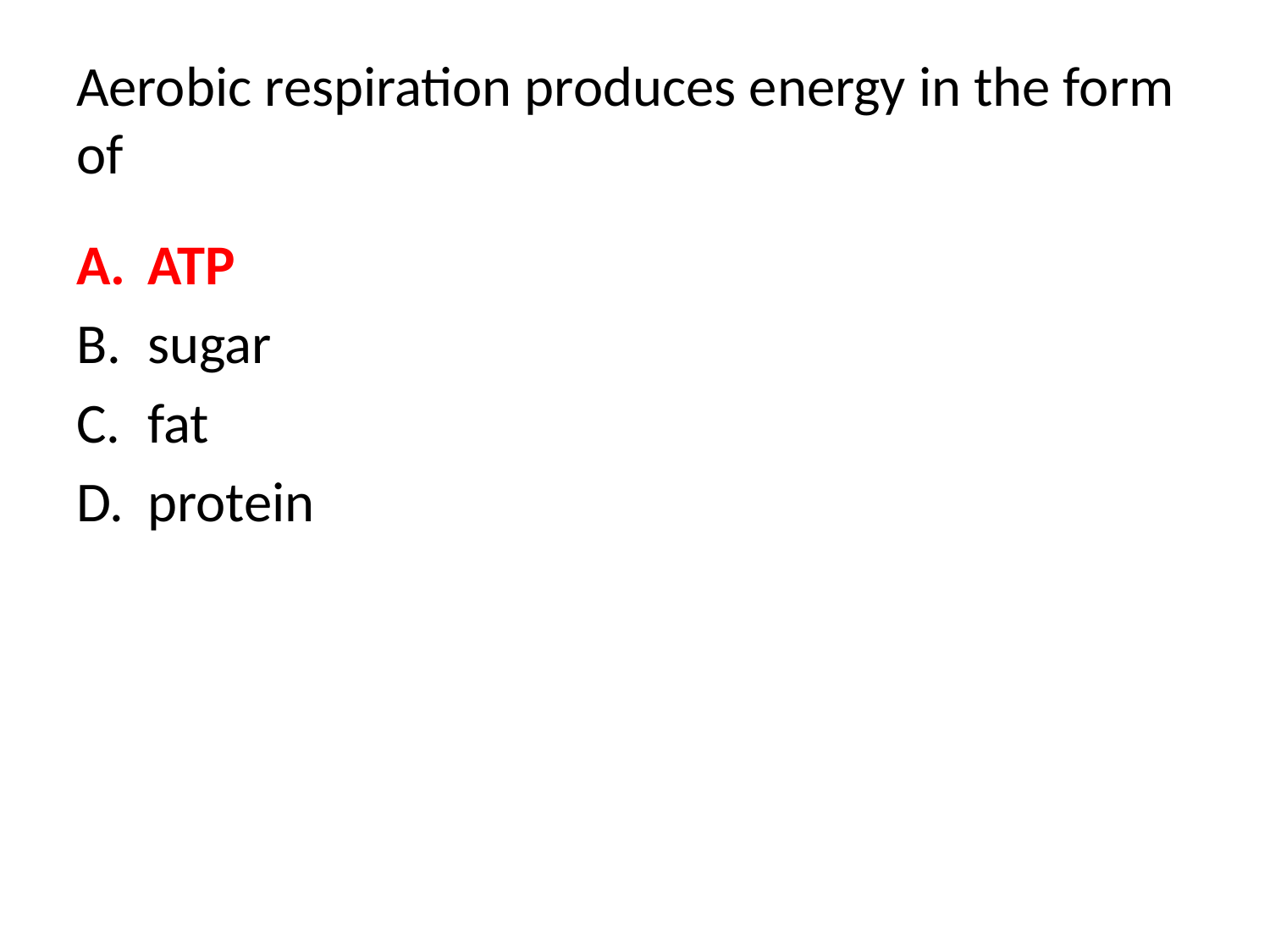

# Aerobic respiration produces energy in the form of
ATP
sugar
fat
protein